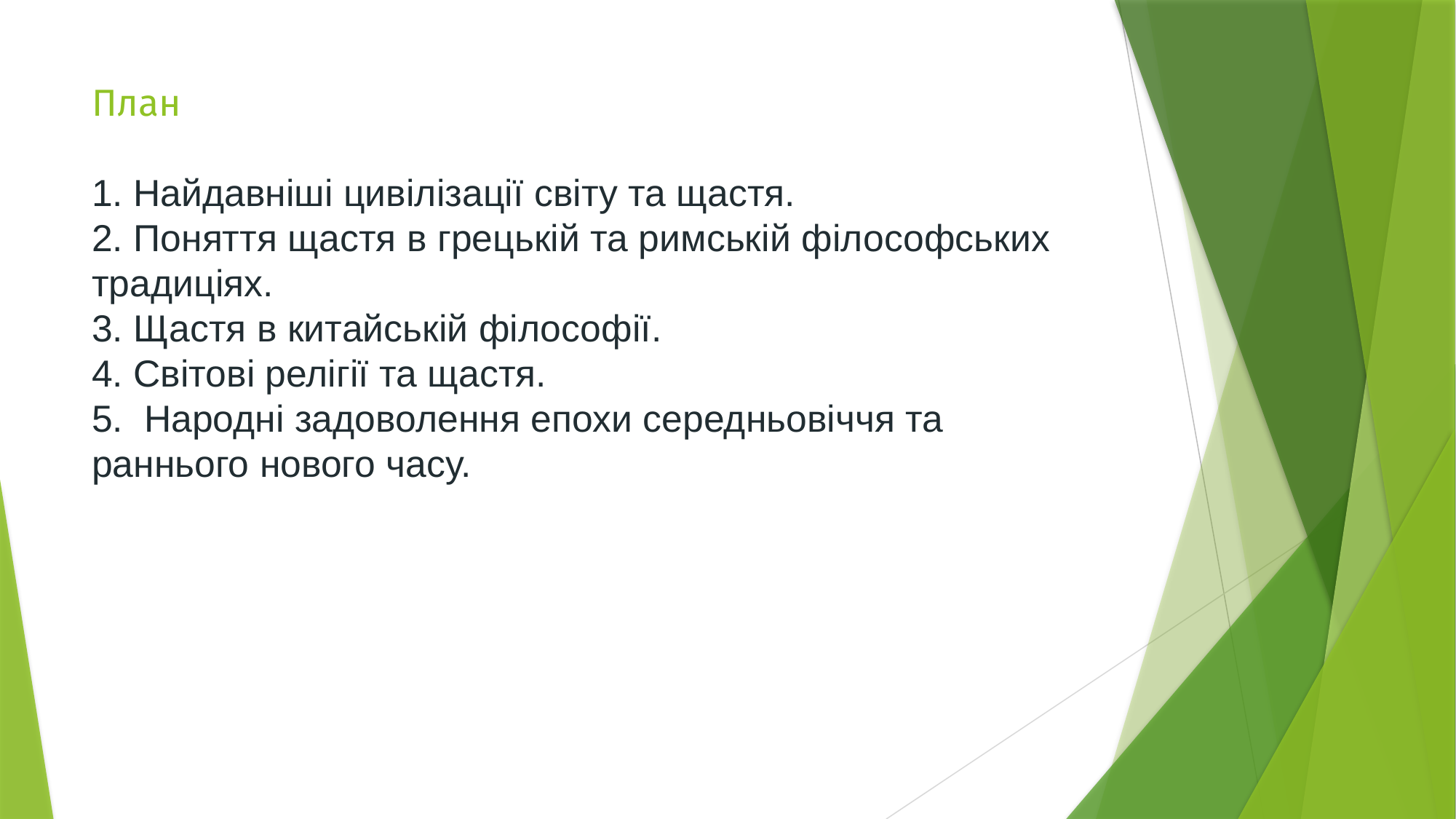

# План 1. Найдавніші цивілізації світу та щастя. 2. Поняття щастя в грецькій та римській філософських традиціях. 3. Щастя в китайській філософії. 4. Світові релігії та щастя. 5.  Народні задоволення епохи середньовіччя та раннього нового часу.